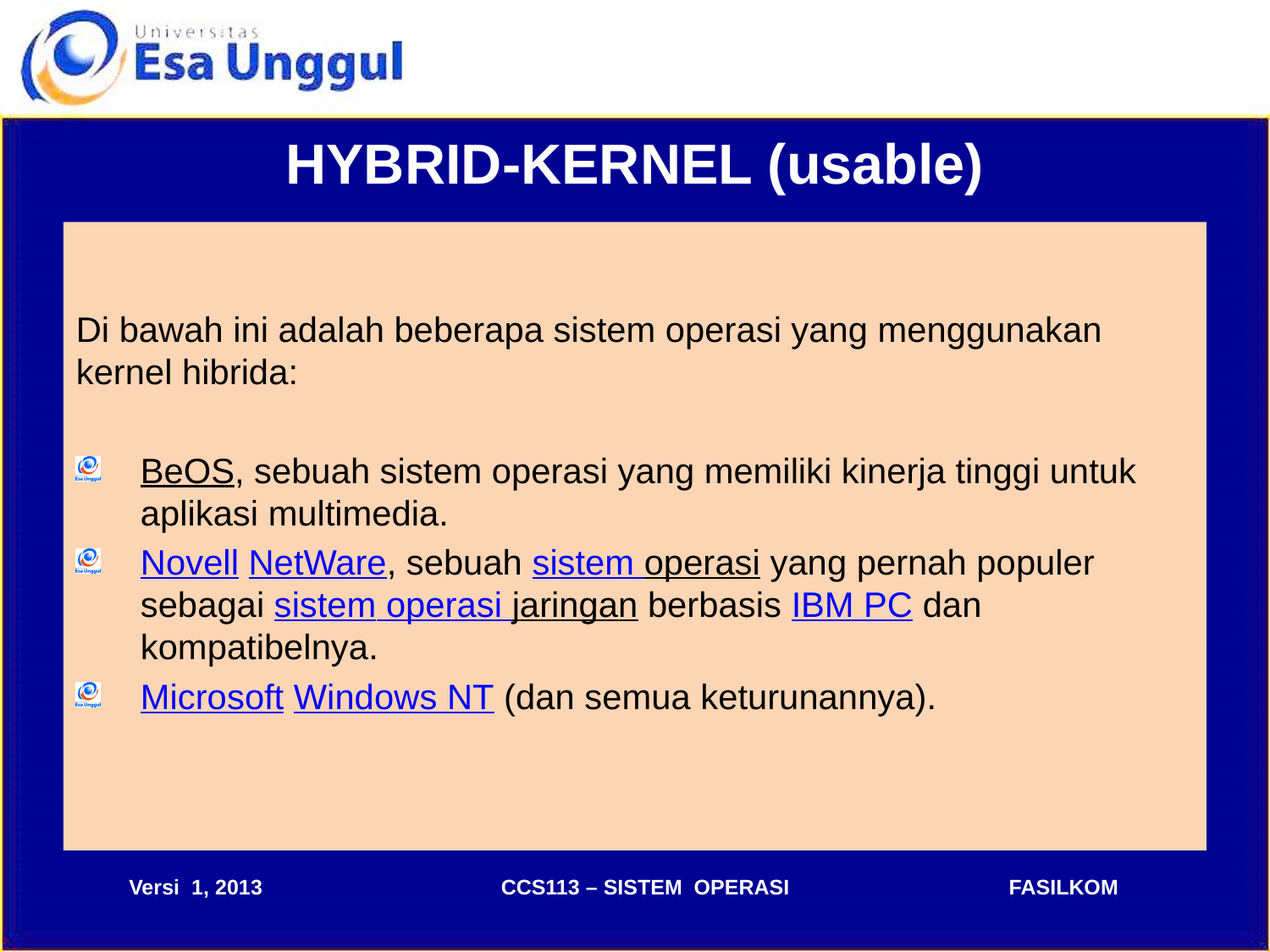

HYBRID-KERNEL (usable)
Di bawah ini adalah beberapa sistem operasi yang menggunakan kernel hibrida:

BeOS, sebuah sistem operasi yang memiliki kinerja tinggi untuk aplikasi multimedia.
Novell NetWare, sebuah sistem operasi yang pernah populer sebagai sistem operasi jaringan berbasis IBM PC dan kompatibelnya.
Microsoft Windows NT (dan semua keturunannya).